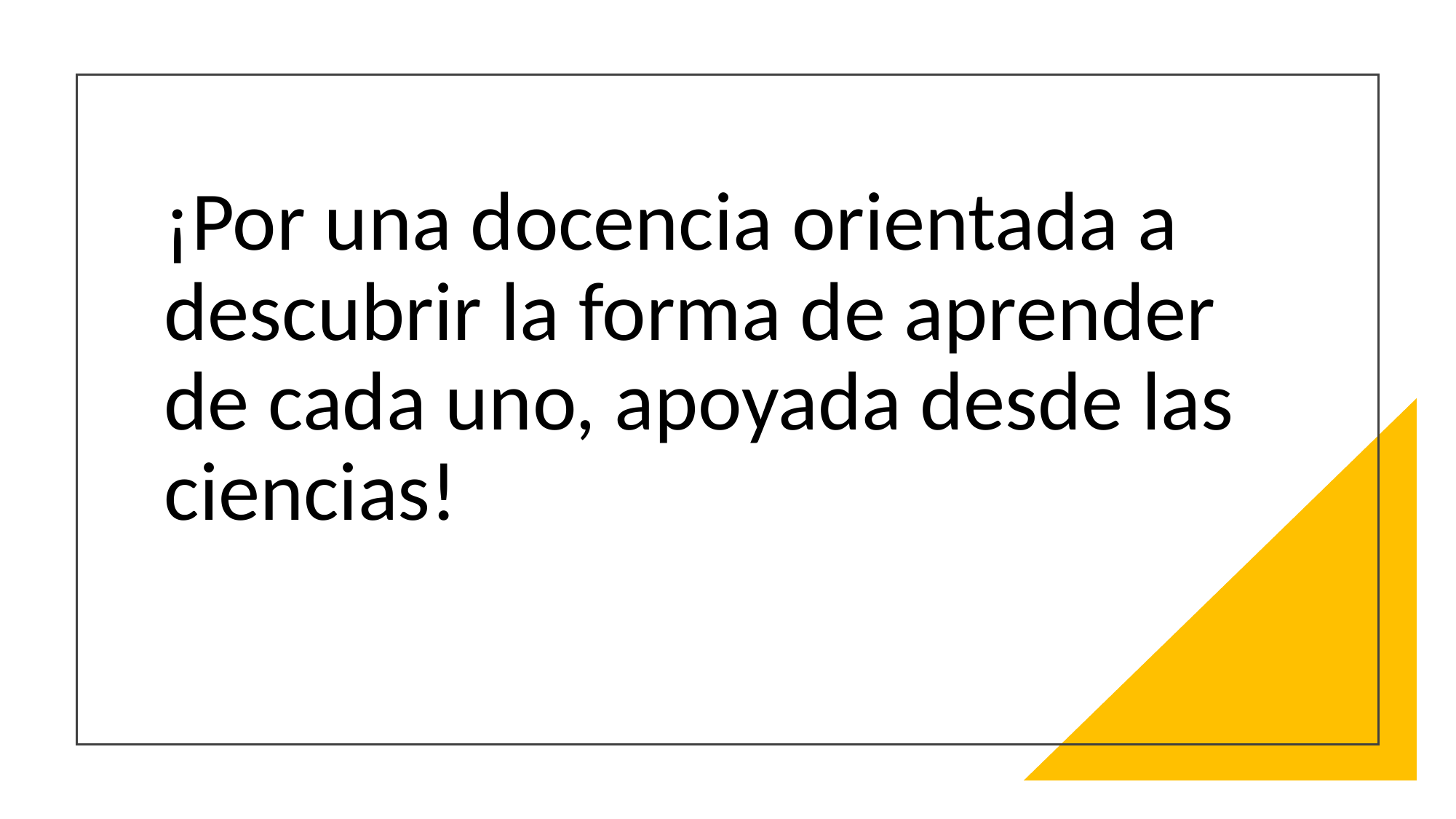

# ¡Por una docencia orientada a descubrir la forma de aprender de cada uno, apoyada desde las ciencias!